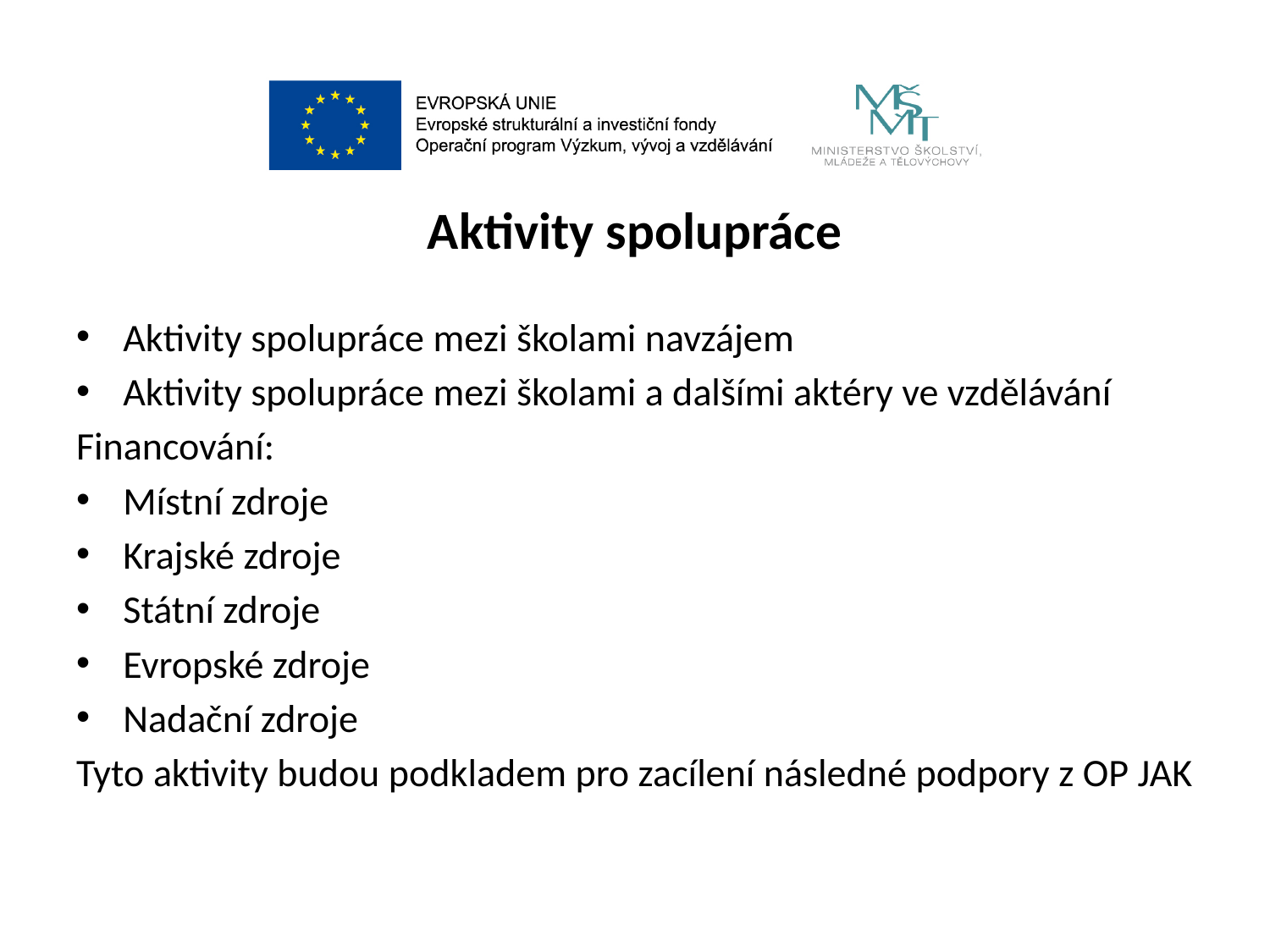

# Aktivity spolupráce
Aktivity spolupráce mezi školami navzájem
Aktivity spolupráce mezi školami a dalšími aktéry ve vzdělávání
Financování:
Místní zdroje
Krajské zdroje
Státní zdroje
Evropské zdroje
Nadační zdroje
Tyto aktivity budou podkladem pro zacílení následné podpory z OP JAK